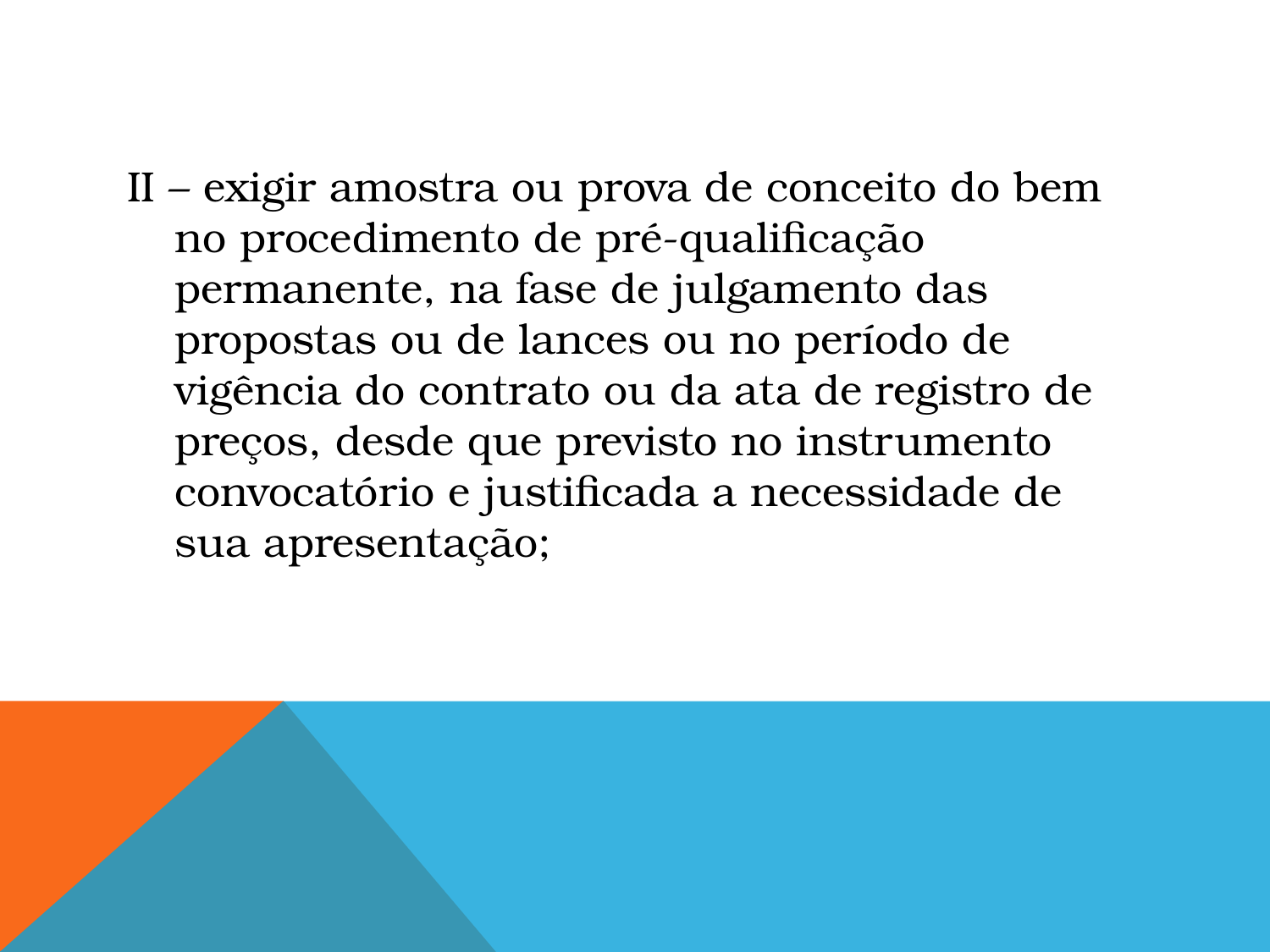

#
II – exigir amostra ou prova de conceito do bem no procedimento de pré-qualificação permanente, na fase de julgamento das propostas ou de lances ou no período de vigência do contrato ou da ata de registro de preços, desde que previsto no instrumento convocatório e justificada a necessidade de sua apresentação;